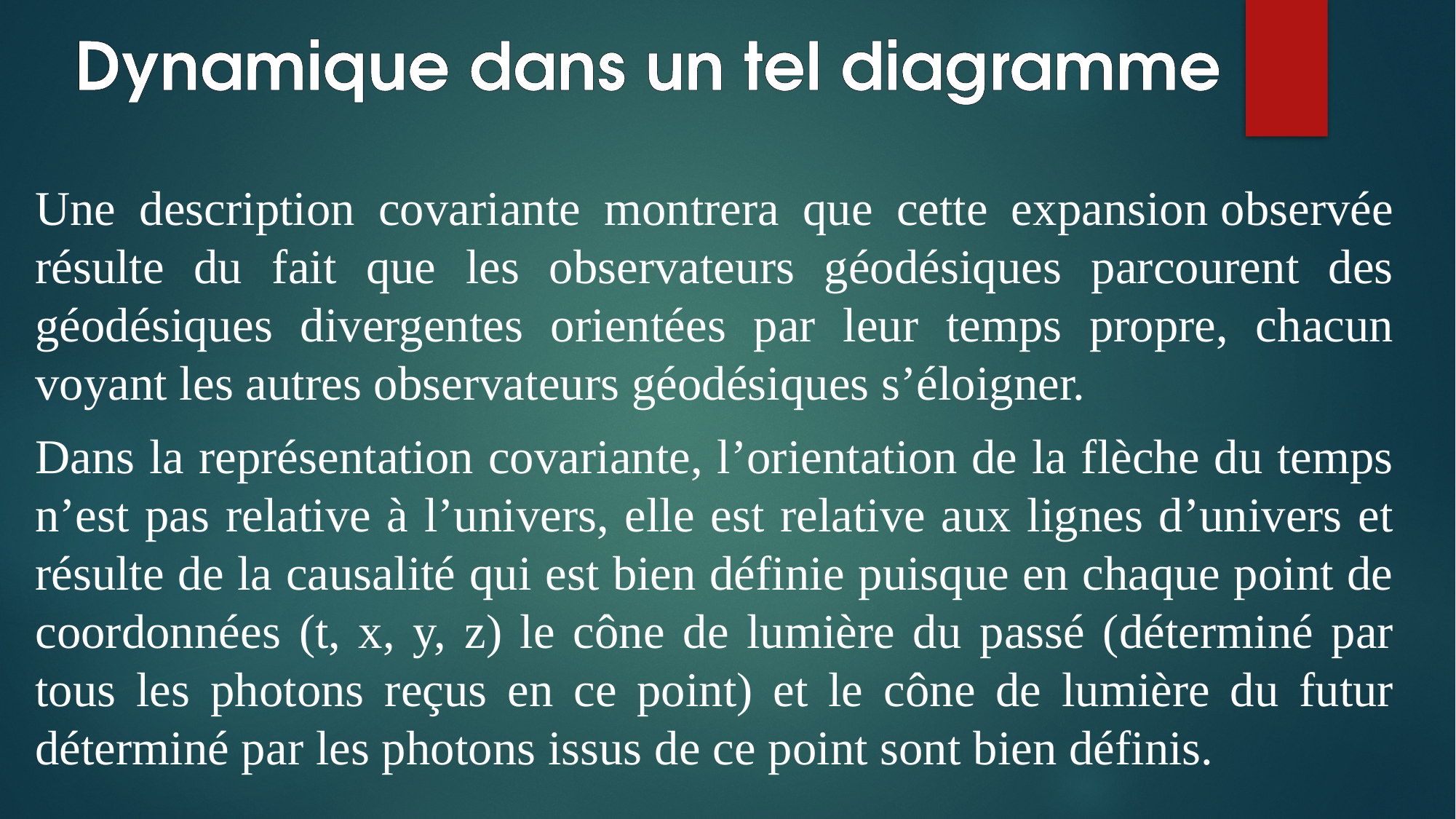

Dynamique dans un tel diagramme
Une description covariante montrera que cette expansion observée résulte du fait que les observateurs géodésiques parcourent des géodésiques divergentes orientées par leur temps propre, chacun voyant les autres observateurs géodésiques s’éloigner.
Dans la représentation covariante, l’orientation de la flèche du temps n’est pas relative à l’univers, elle est relative aux lignes d’univers et résulte de la causalité qui est bien définie puisque en chaque point de coordonnées (t, x, y, z) le cône de lumière du passé (déterminé par tous les photons reçus en ce point) et le cône de lumière du futur déterminé par les photons issus de ce point sont bien définis.